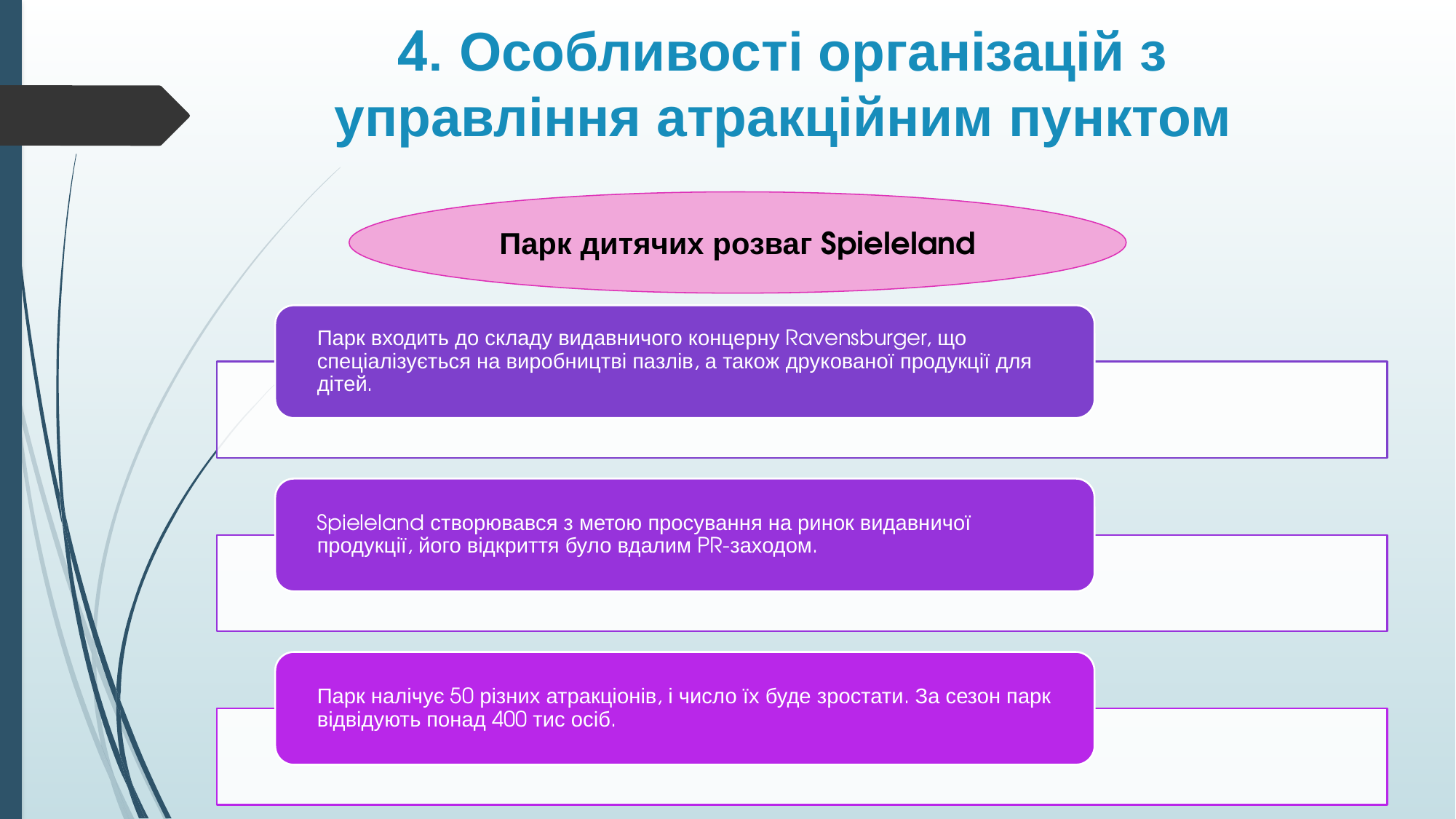

# 4. Особливості організацій з управління атракційним пунктом
Парк дитячих розваг Spieleland
Парк входить до складу видавничого концерну Ravensburger, що спеціалізується на виробництві пазлів, а також друкованої продукції для дітей.
Spieleland створювався з метою просування на ринок видавничої продукції, його відкриття було вдалим PR-заходом.
Парк налічує 50 різних атракціонів, і число їх буде зростати. За сезон парк відвідують понад 400 тис осіб.